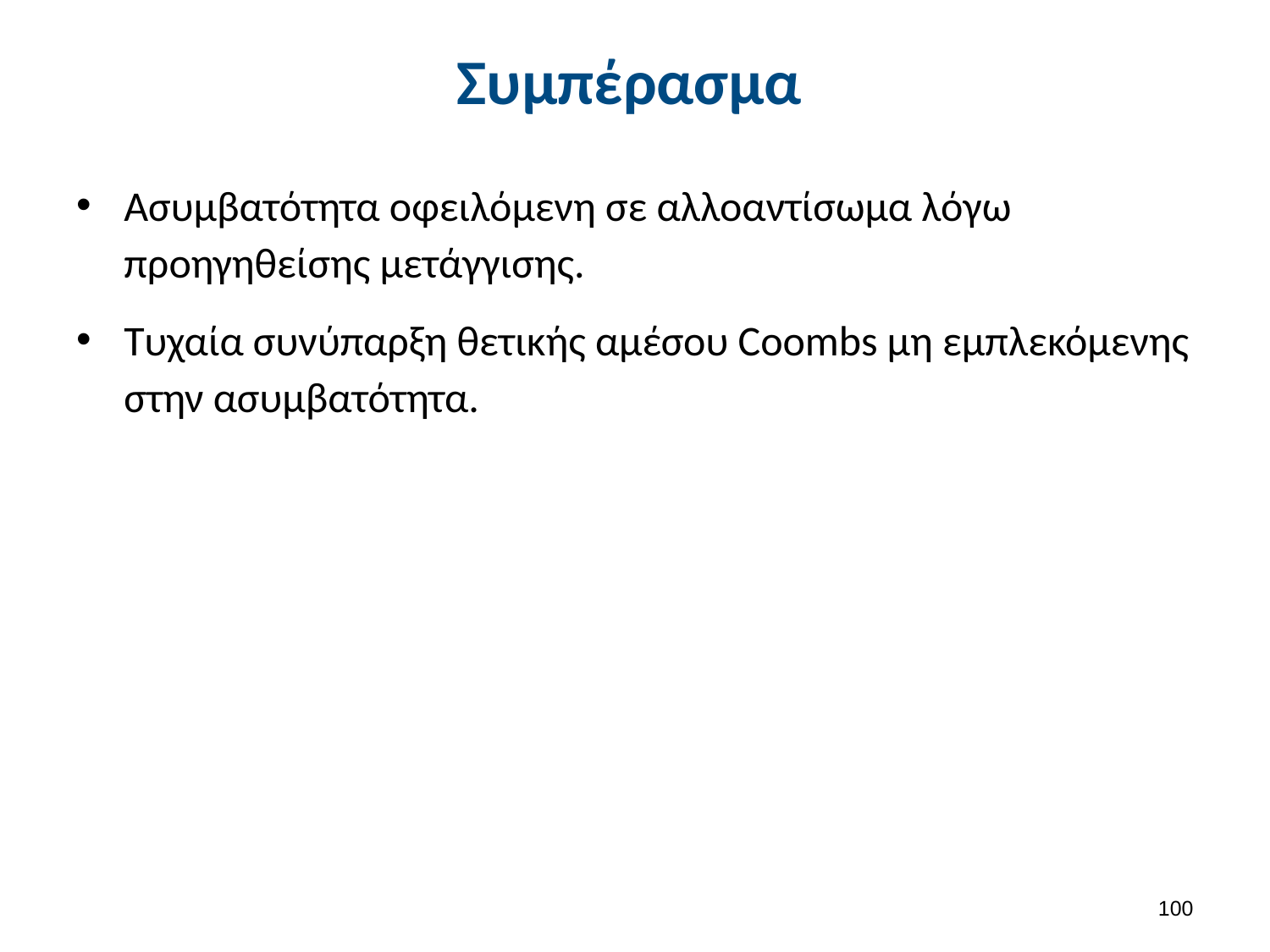

# Συμπέρασμα
Ασυμβατότητα οφειλόμενη σε αλλοαντίσωμα λόγω προηγηθείσης μετάγγισης.
Τυχαία συνύπαρξη θετικής αμέσου Coombs μη εμπλεκόμενης στην ασυμβατότητα.
100